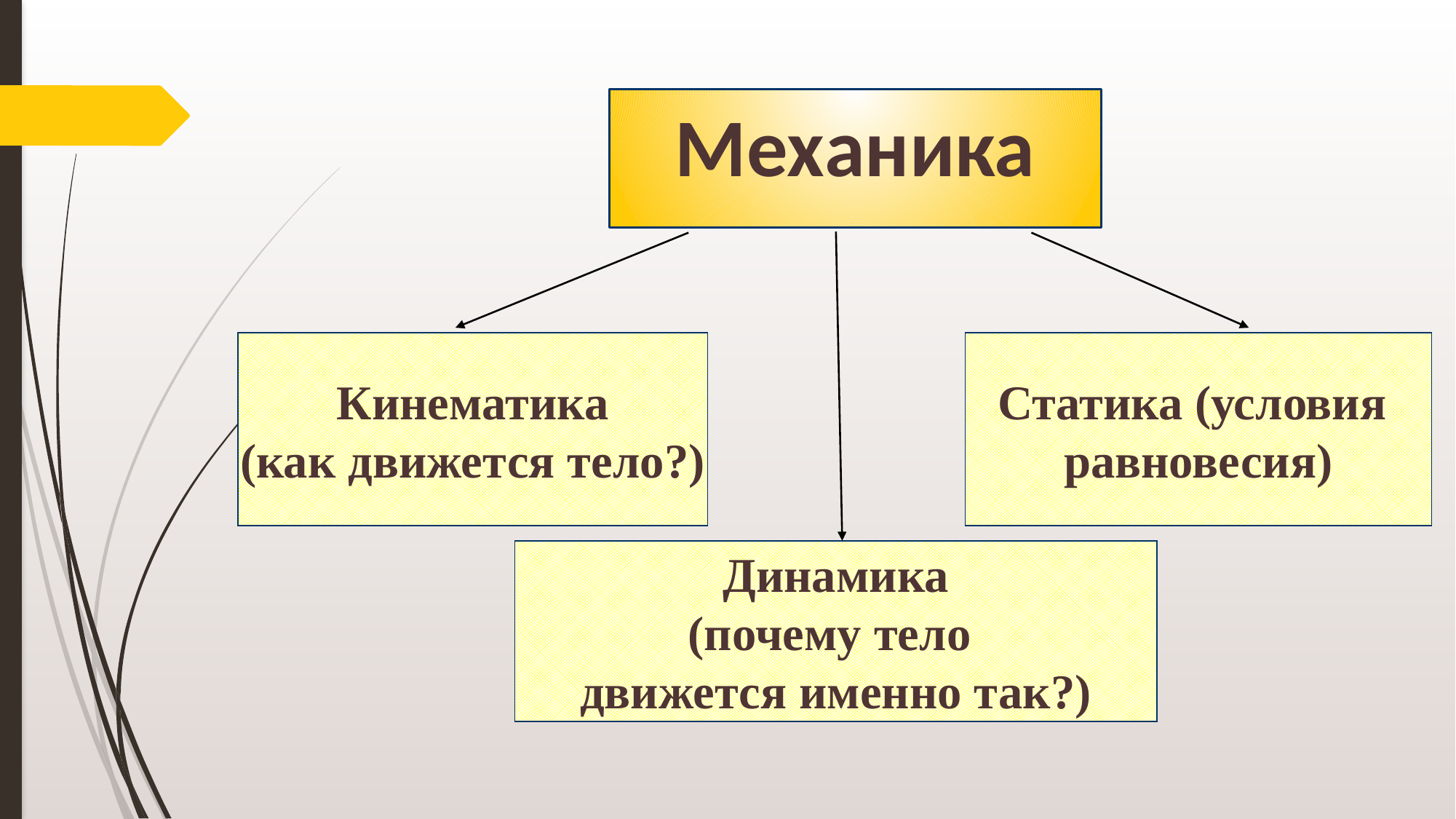

# Механика

Статика (условия
равновесия)
Кинематика
(как движется тело?)
Динамика
(почему тело
движется именно так?)